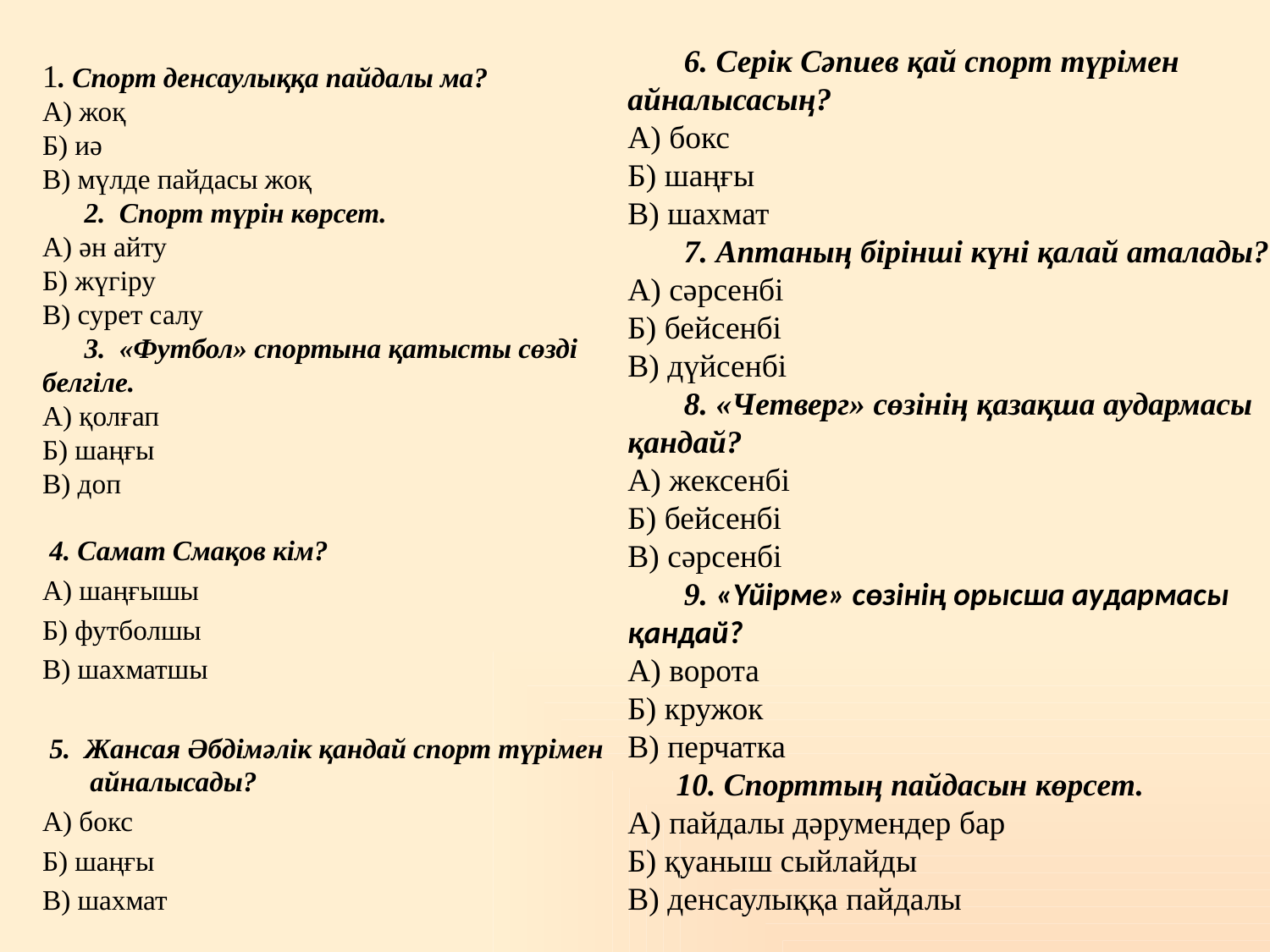

6. Серік Сәпиев қай спорт түрімен айналысасың?
А) бокс
Б) шаңғы
В) шахмат
       7. Аптаның бірінші күні қалай аталады?
А) сәрсенбі
Б) бейсенбі
В) дүйсенбі
       8. «Четверг» сөзінің қазақша аудармасы қандай?
А) жексенбі
Б) бейсенбі
В) сәрсенбі
       9. «Үйірме» сөзінің орысша аудармасы қандай?
А) ворота
Б) кружок
В) перчатка
      10. Спорттың пайдасын көрсет.
А) пайдалы дәрумендер бар
Б) қуаныш сыйлайды
В) денсаулыққа пайдалы
1. Спорт денсаулыққа пайдалы ма?
А) жоқ
Б) иә
В) мүлде пайдасы жоқ
      2.  Спорт түрін көрсет.
А) ән айту
Б) жүгіру
В) сурет салу
      3.  «Футбол» спортына қатысты сөзді белгіле.
А) қолғап
Б) шаңғы
В) доп

 4. Самат Смақов кім?
А) шаңғышы
Б) футболшы
В) шахматшы

 5.  Жансая Әбдімәлік қандай спорт түрімен айналысады?
А) бокс
Б) шаңғы
В) шахмат